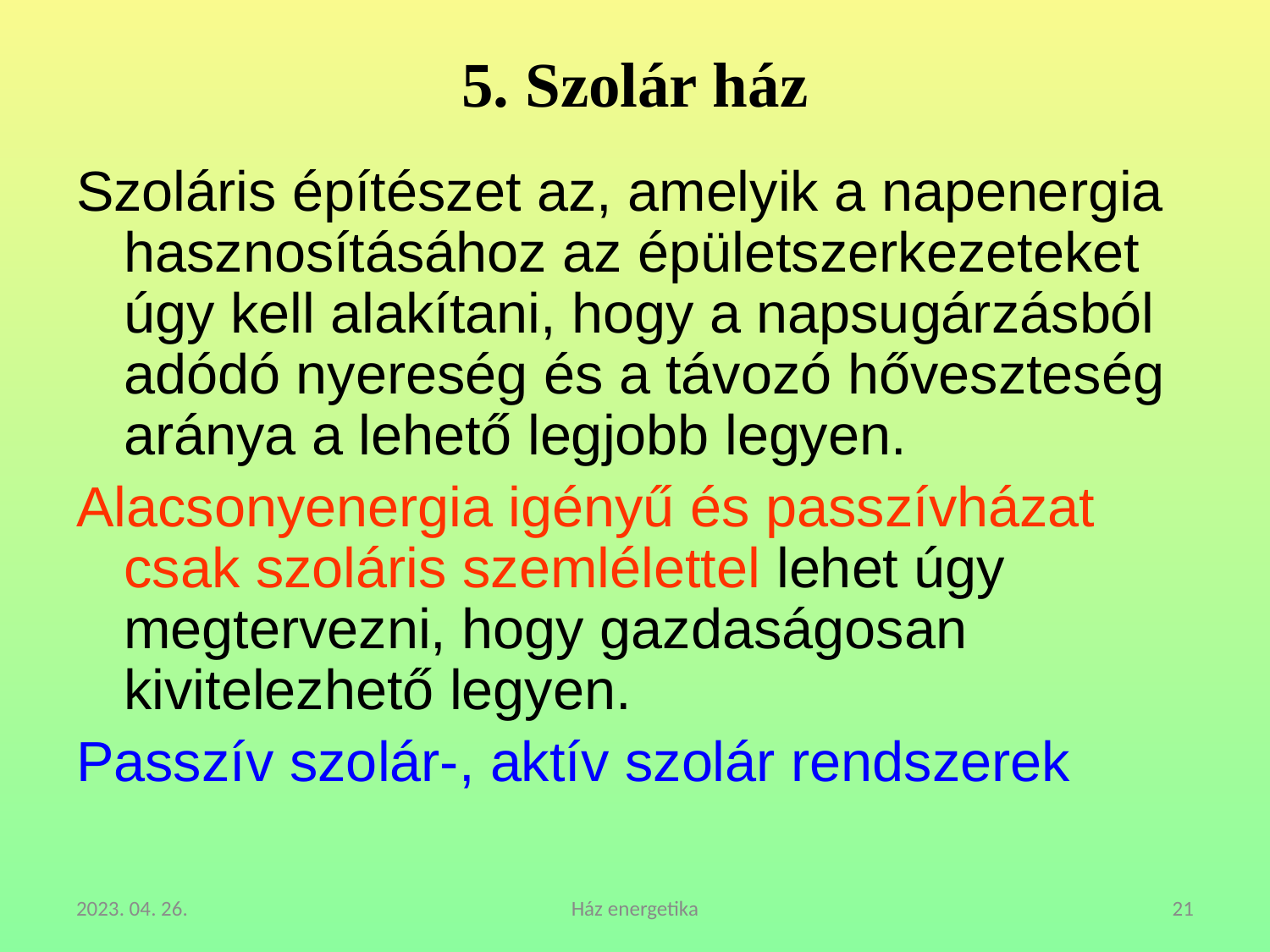

# 5. Szolár ház
Szoláris építészet az, amelyik a napenergia hasznosításához az épületszerkezeteket úgy kell alakítani, hogy a napsugárzásból adódó nyereség és a távozó hőveszteség aránya a lehető legjobb legyen.
Alacsonyenergia igényű és passzívházat csak szoláris szemlélettel lehet úgy megtervezni, hogy gazdaságosan kivitelezhető legyen.
Passzív szolár-, aktív szolár rendszerek
2023. 04. 26.
Ház energetika
21